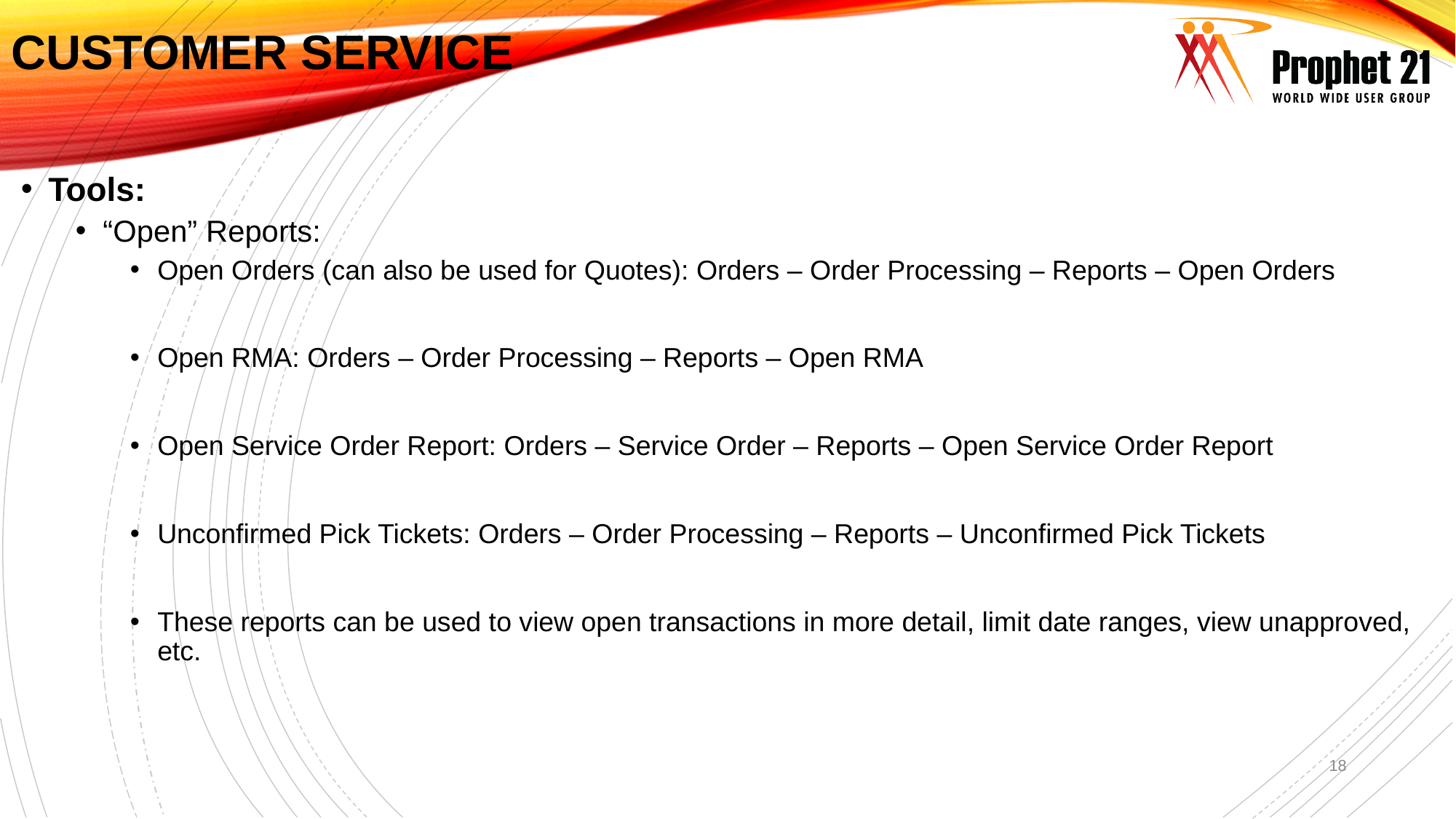

# Customer service
Tools:
“Open” Reports:
Open Orders (can also be used for Quotes): Orders – Order Processing – Reports – Open Orders

Open RMA: Orders – Order Processing – Reports – Open RMA

Open Service Order Report: Orders – Service Order – Reports – Open Service Order Report

Unconfirmed Pick Tickets: Orders – Order Processing – Reports – Unconfirmed Pick Tickets

These reports can be used to view open transactions in more detail, limit date ranges, view unapproved, etc.
18